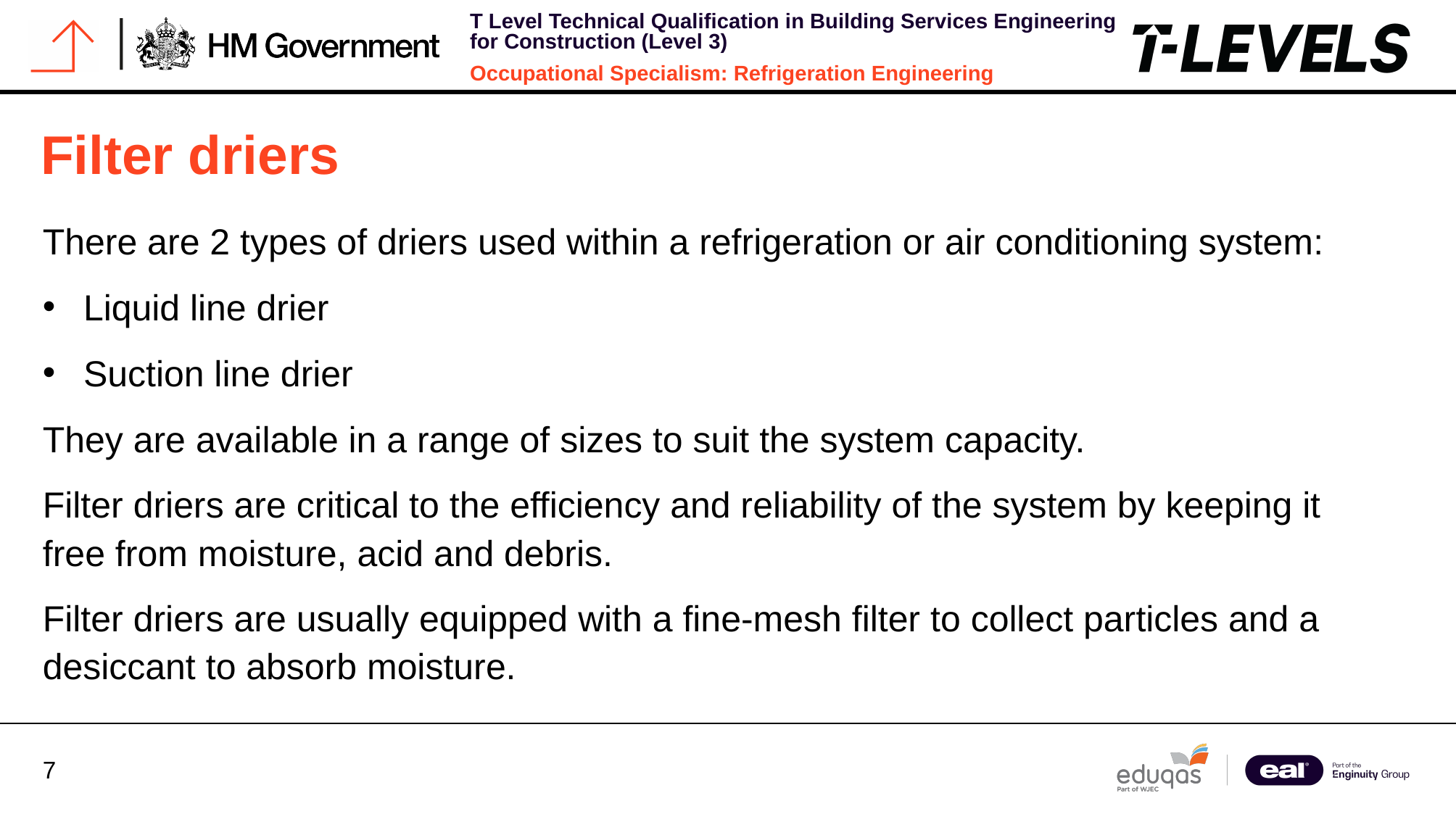

# Filter driers
There are 2 types of driers used within a refrigeration or air conditioning system:
Liquid line drier
Suction line drier
They are available in a range of sizes to suit the system capacity.
Filter driers are critical to the efficiency and reliability of the system by keeping it free from moisture, acid and debris.
Filter driers are usually equipped with a fine-mesh filter to collect particles and a desiccant to absorb moisture.